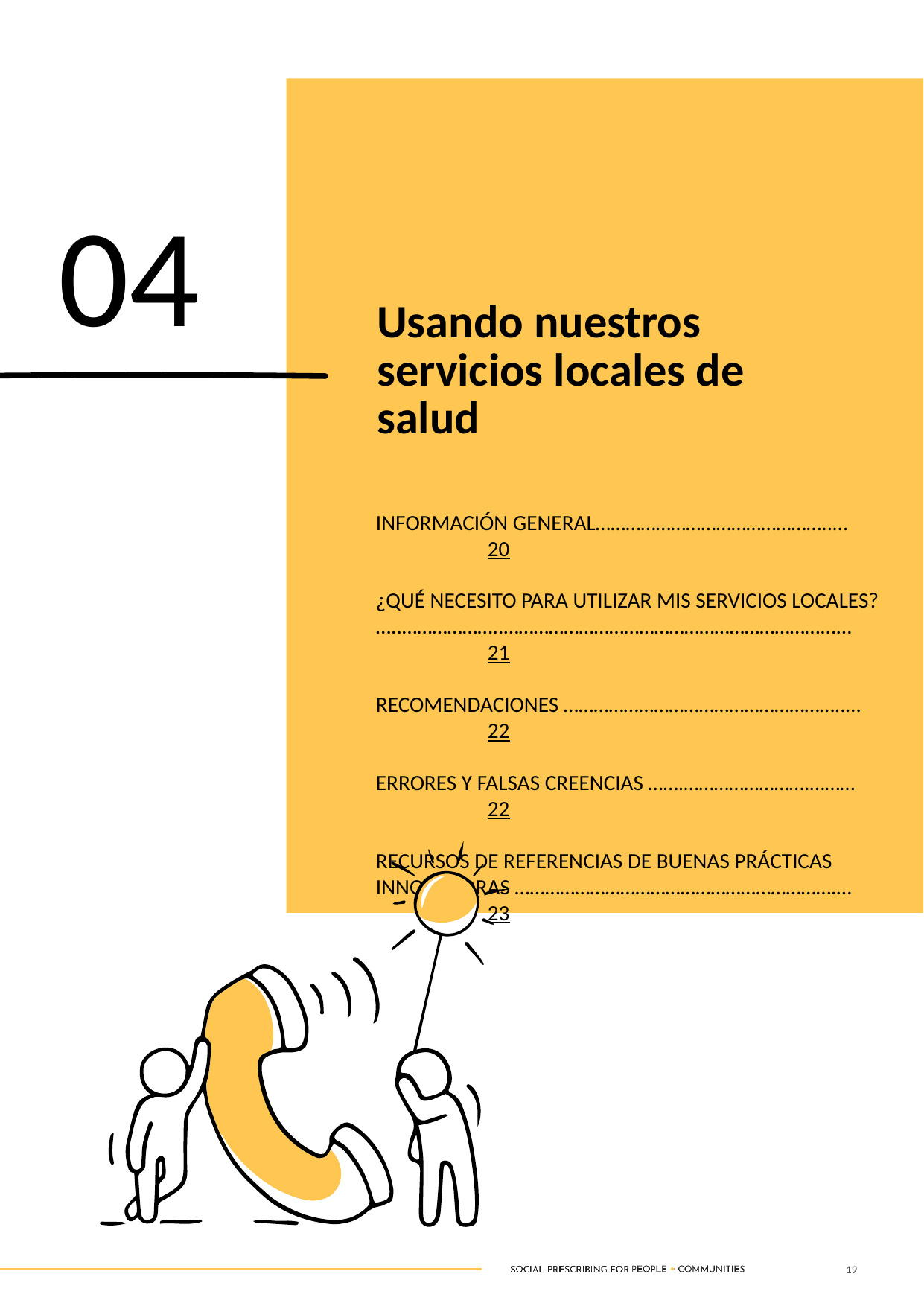

04
Usando nuestros servicios locales de salud
INFORMACIÓN GENERAL………………………………………..…	20

¿QUÉ NECESITO PARA UTILIZAR MIS SERVICIOS LOCALES? …..………………..………………………………………………………...…	21

RECOMENDACIONES ………………………………………………..…	22

ERRORES Y FALSAS CREENCIAS …….…………………….………	22

RECURSOS DE REFERENCIAS DE BUENAS PRÁCTICAS INNOVADORAS ……………………………………………………….…	23

19